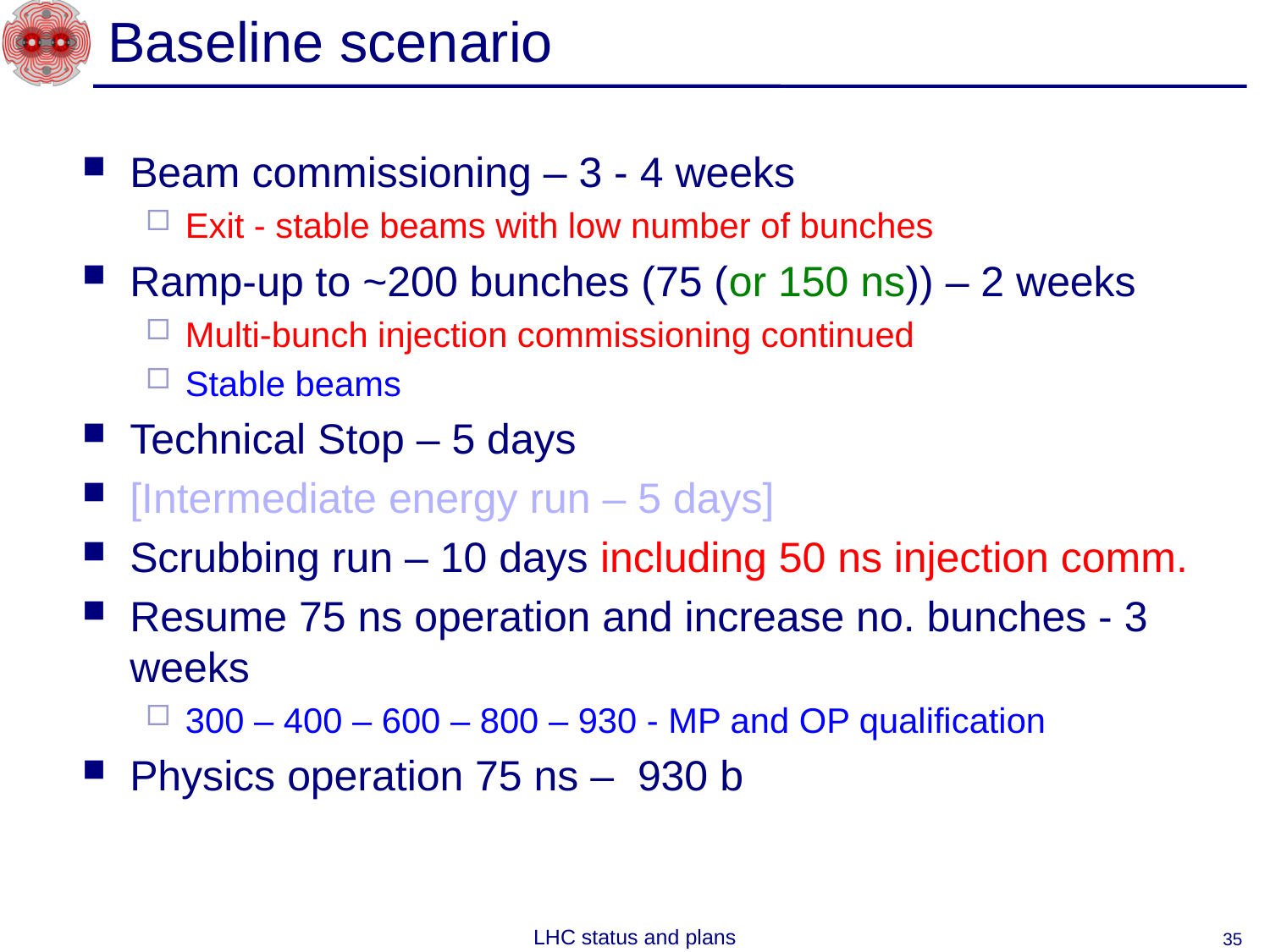

# Baseline scenario
Beam commissioning – 3 - 4 weeks
Exit - stable beams with low number of bunches
Ramp-up to ~200 bunches (75 (or 150 ns)) – 2 weeks
Multi-bunch injection commissioning continued
Stable beams
Technical Stop – 5 days
[Intermediate energy run – 5 days]
Scrubbing run – 10 days including 50 ns injection comm.
Resume 75 ns operation and increase no. bunches - 3 weeks
300 – 400 – 600 – 800 – 930 - MP and OP qualification
Physics operation 75 ns –  930 b
LHC status and plans
35